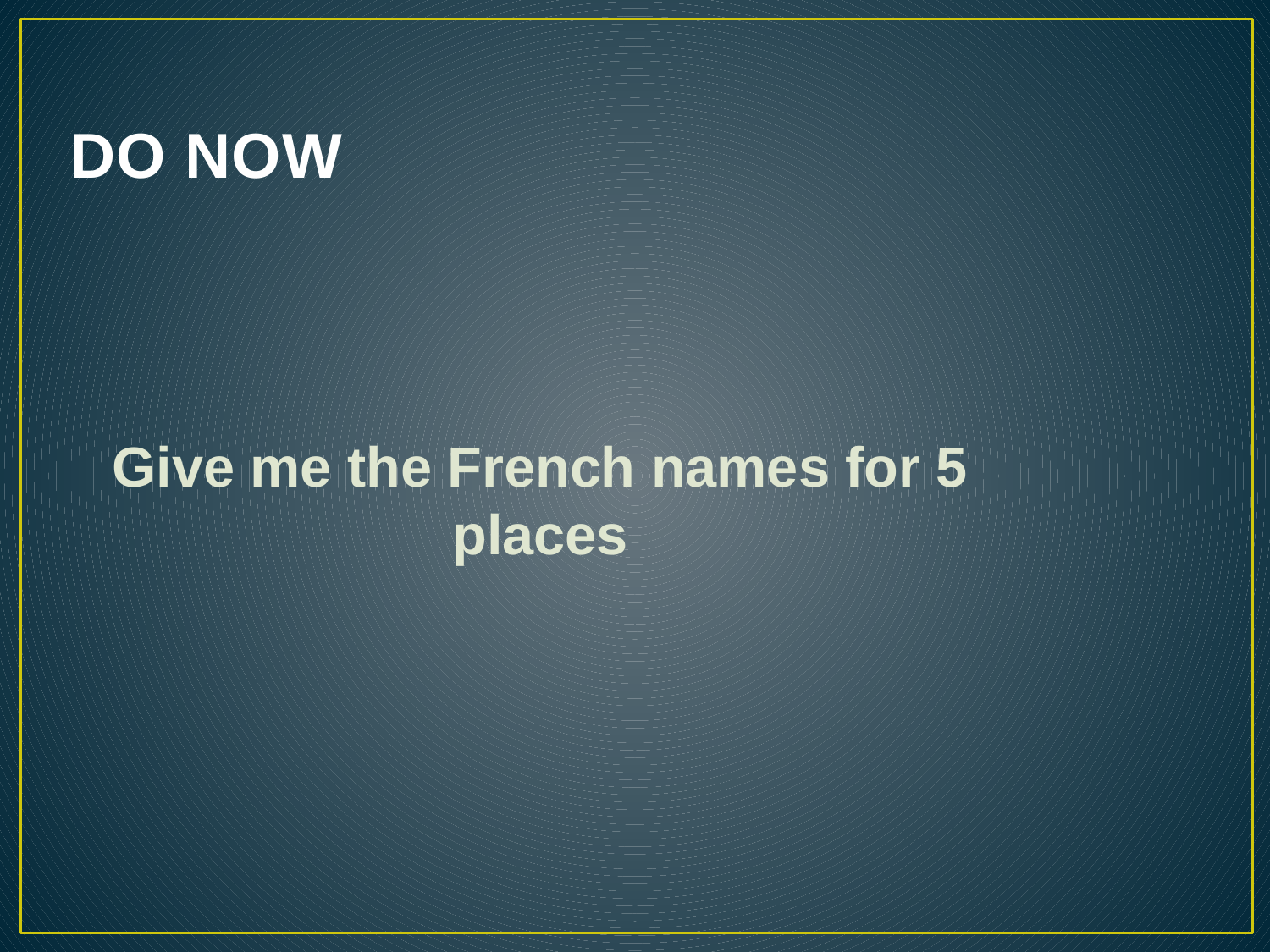

# DO NOW
Give me the French names for 5 places